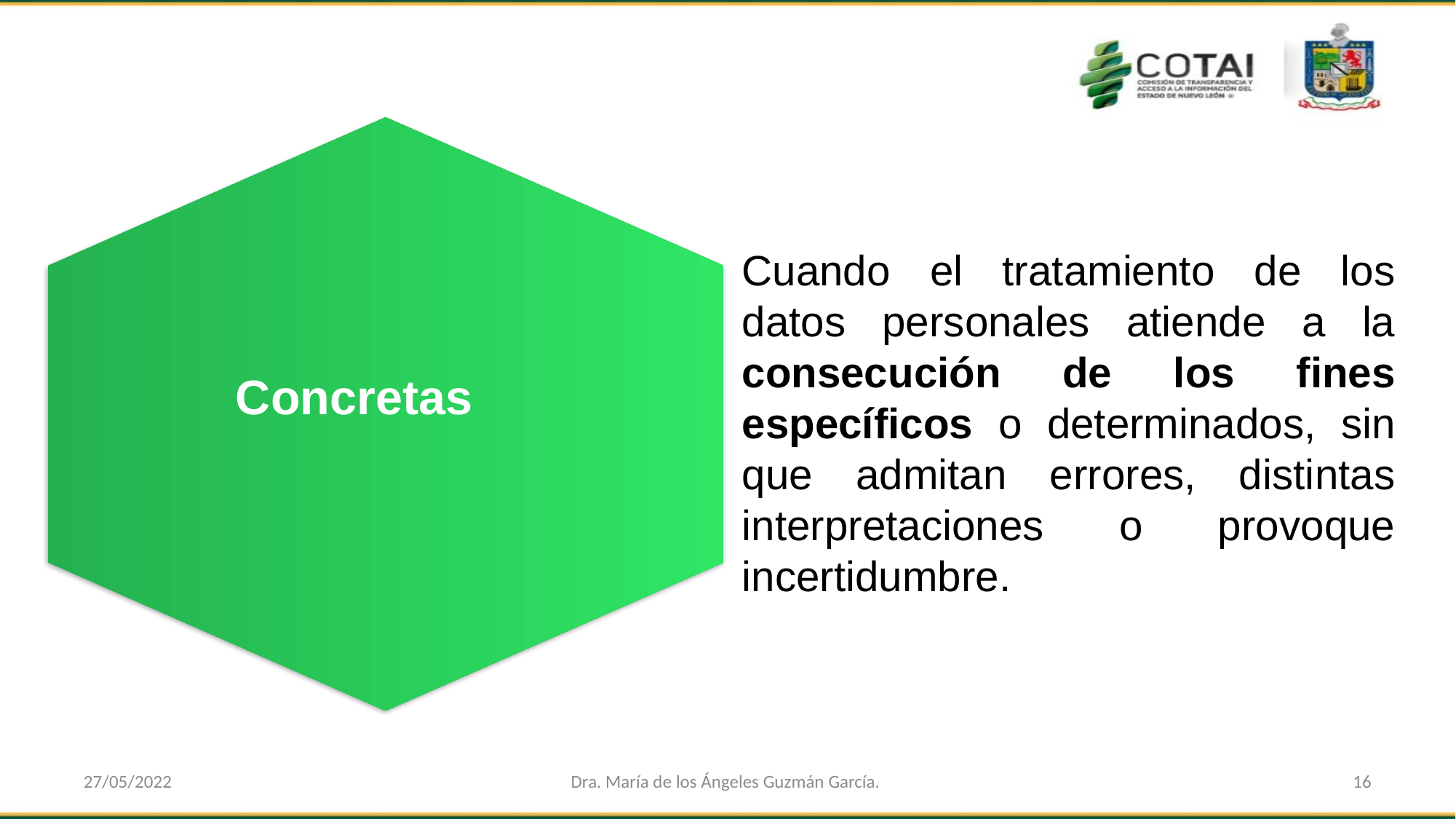

Concretas
Cuando el tratamiento de los datos personales atiende a la consecución de los fines específicos o determinados, sin que admitan errores, distintas interpretaciones o provoque incertidumbre.
27/05/2022
Dra. María de los Ángeles Guzmán García.
16